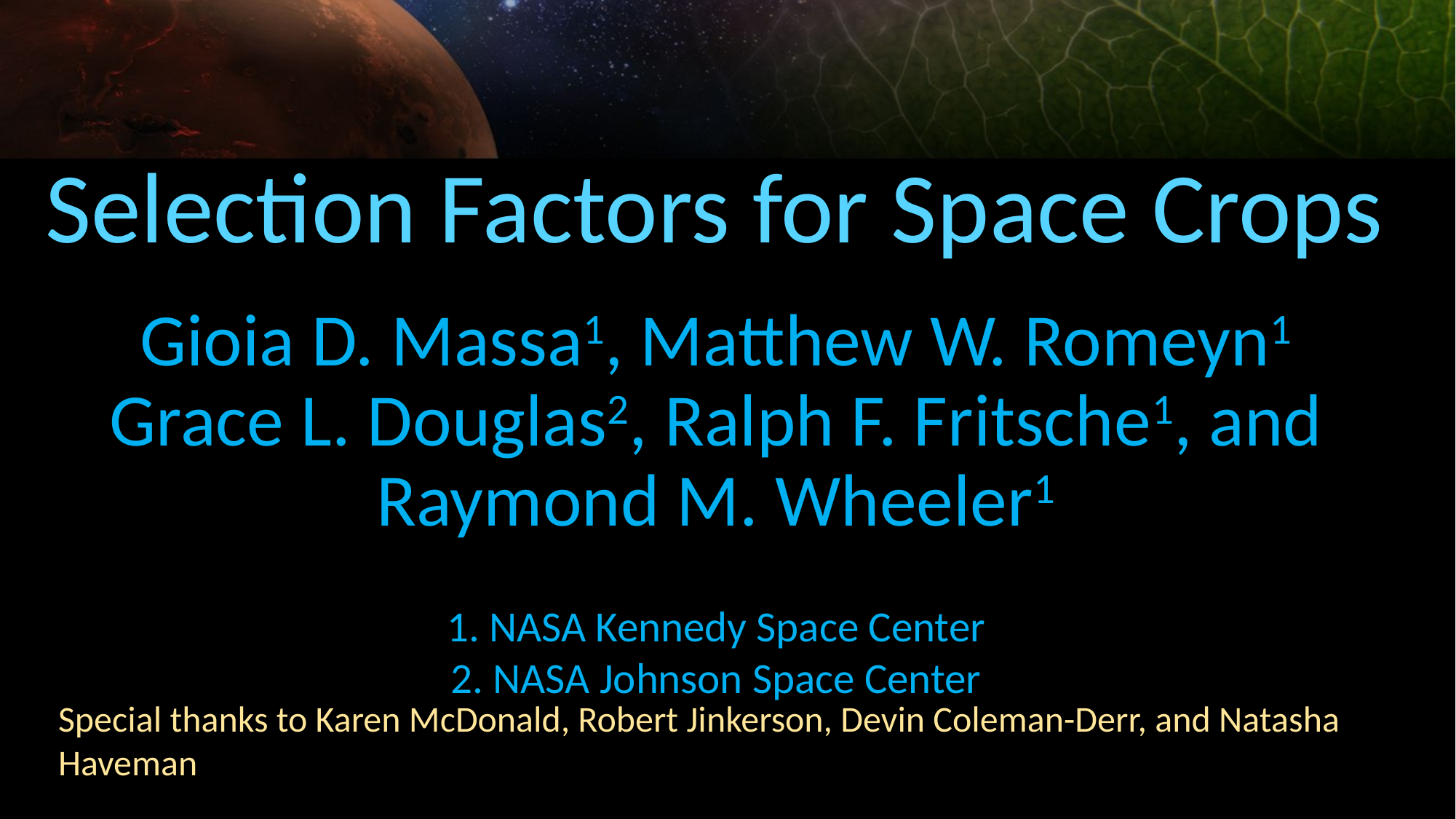

Selection Factors for Space Crops
Gioia D. Massa1, Matthew W. Romeyn1 Grace L. Douglas2, Ralph F. Fritsche1, and Raymond M. Wheeler1

1. NASA Kennedy Space Center
2. NASA Johnson Space Center

Special thanks to Karen McDonald, Robert Jinkerson, Devin Coleman-Derr, and Natasha Haveman